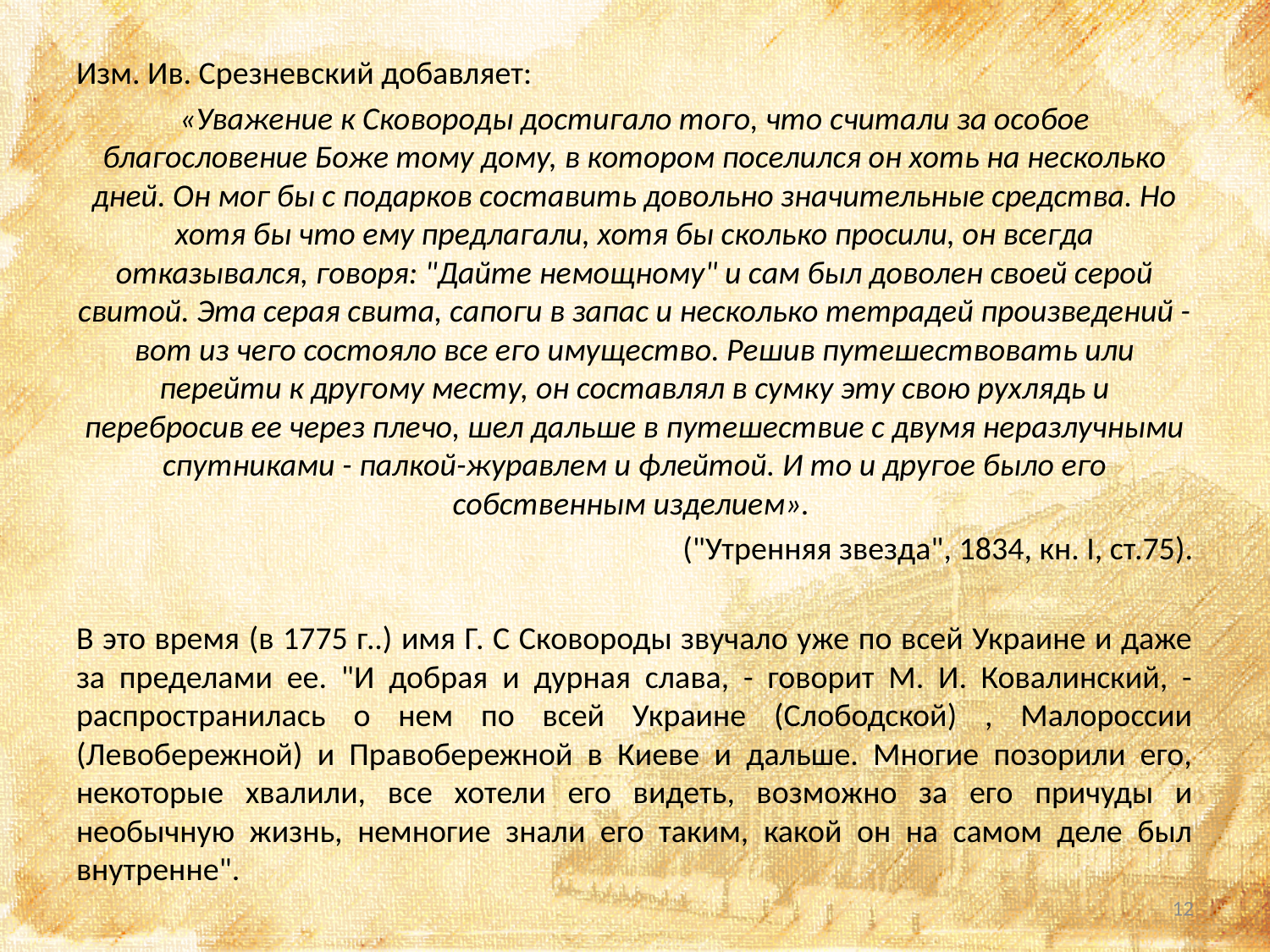

Изм. Ив. Срезневский добавляет:
«Уважение к Сковороды достигало того, что считали за особое благословение Боже тому дому, в котором поселился он хоть на несколько дней. Он мог бы с подарков составить довольно значительные средства. Но хотя бы что ему предлагали, хотя бы сколько просили, он всегда отказывался, говоря: "Дайте немощному" и сам был доволен своей серой свитой. Эта серая свита, сапоги в запас и несколько тетрадей произведений - вот из чего состояло все его имущество. Решив путешествовать или перейти к другому месту, он составлял в сумку эту свою рухлядь и перебросив ее через плечо, шел дальше в путешествие с двумя неразлучными спутниками - палкой-журавлем и флейтой. И то и другое было его собственным изделием».
("Утренняя звезда", 1834, кн. I, ст.75).

В это время (в 1775 г..) имя Г. С Сковороды звучало уже по всей Украине и даже за пределами ее. "И добрая и дурная слава, - говорит Μ. И. Ковалинский, - распространилась о нем по всей Украине (Слободской) , Малороссии (Левобережной) и Правобережной в Киеве и дальше. Многие позорили его, некоторые хвалили, все хотели его видеть, возможно за его причуды и необычную жизнь, немногие знали его таким, какой он на самом деле был внутренне".
12